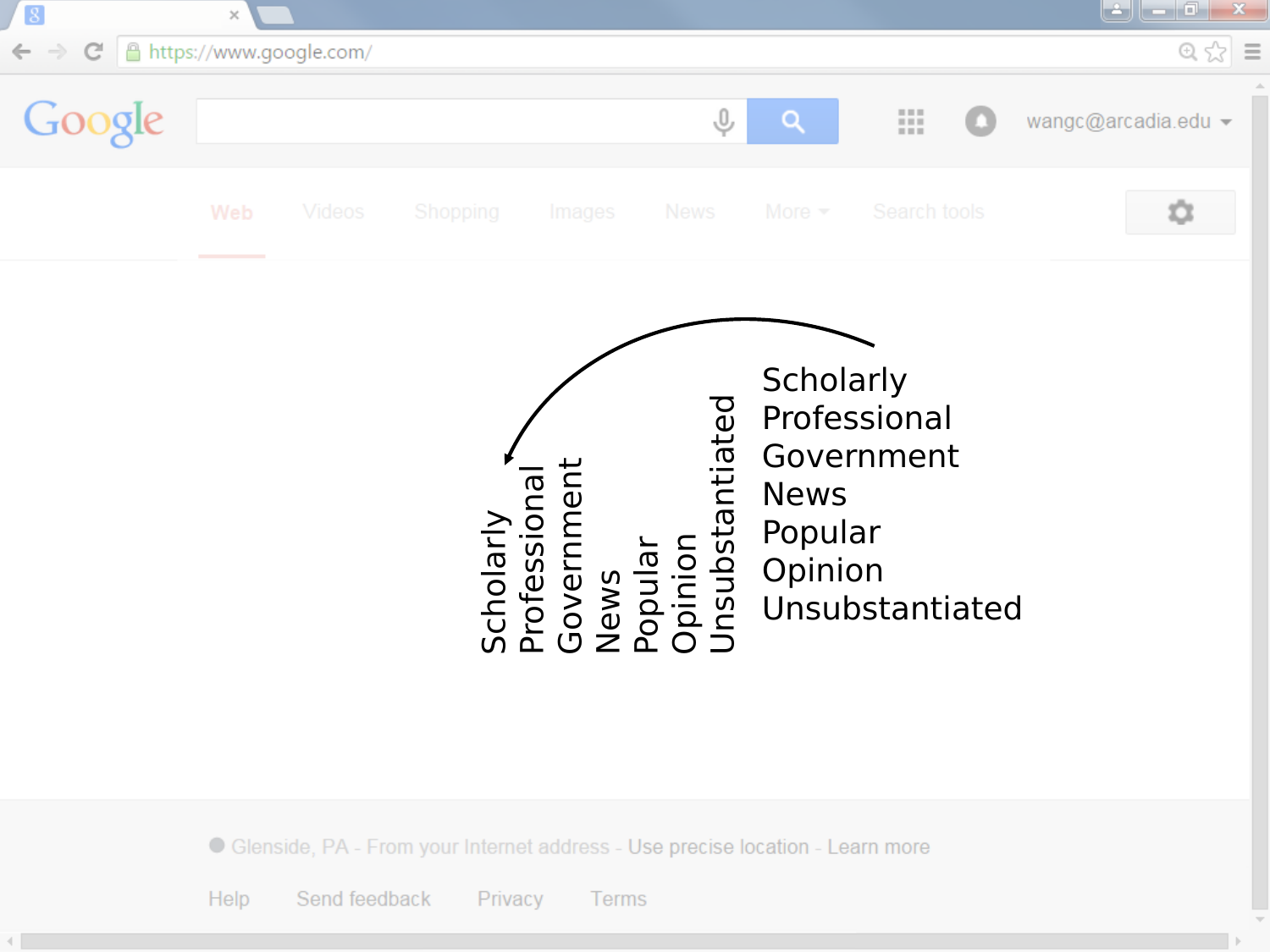

Scholarly
Professional
Government
News
Popular
Opinion
Unsubstantiated
Scholarly
Professional
Government
News
Popular
Opinion
Unsubstantiated